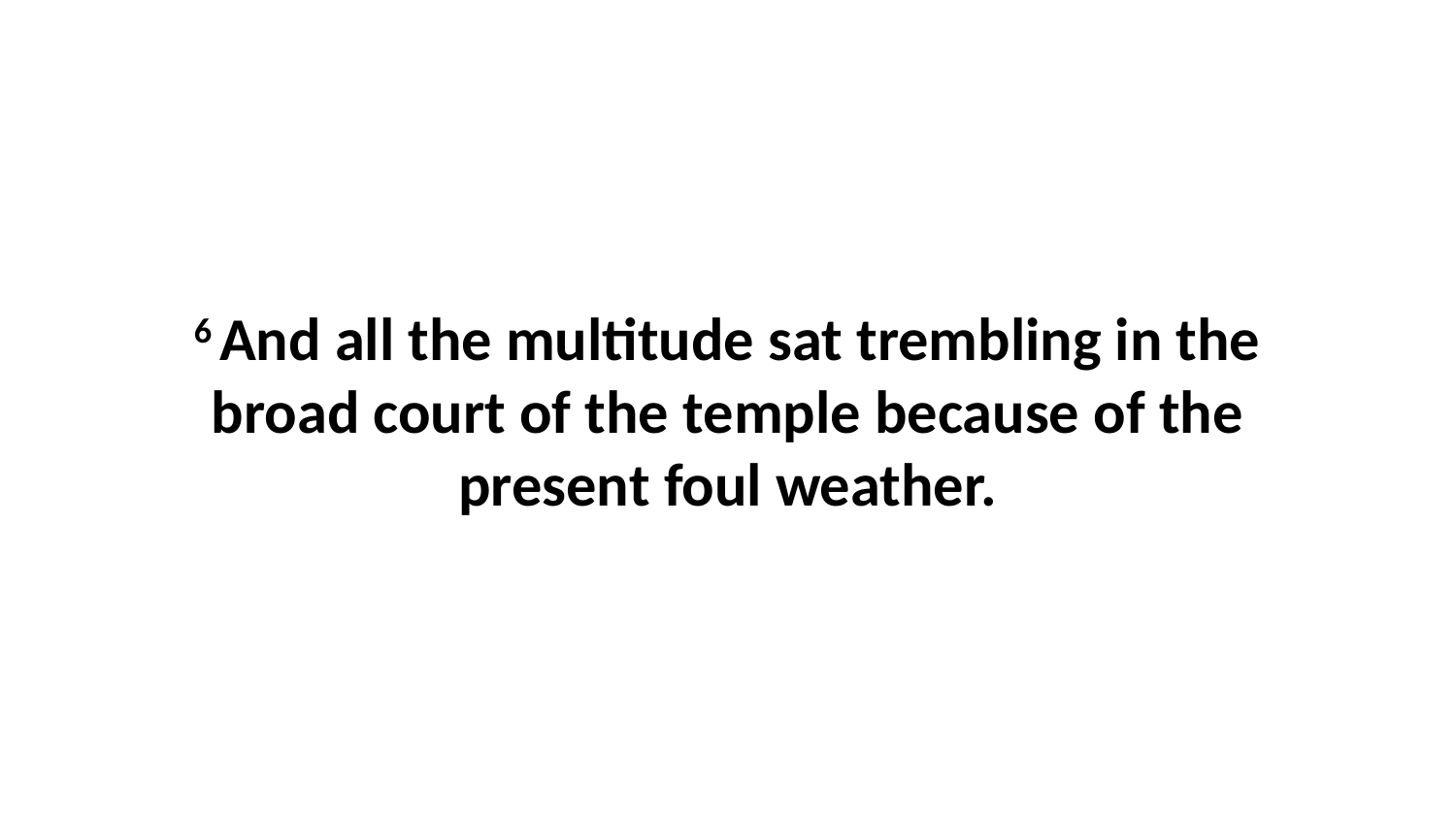

6 And all the multitude sat trembling in the broad court of the temple because of the present foul weather.